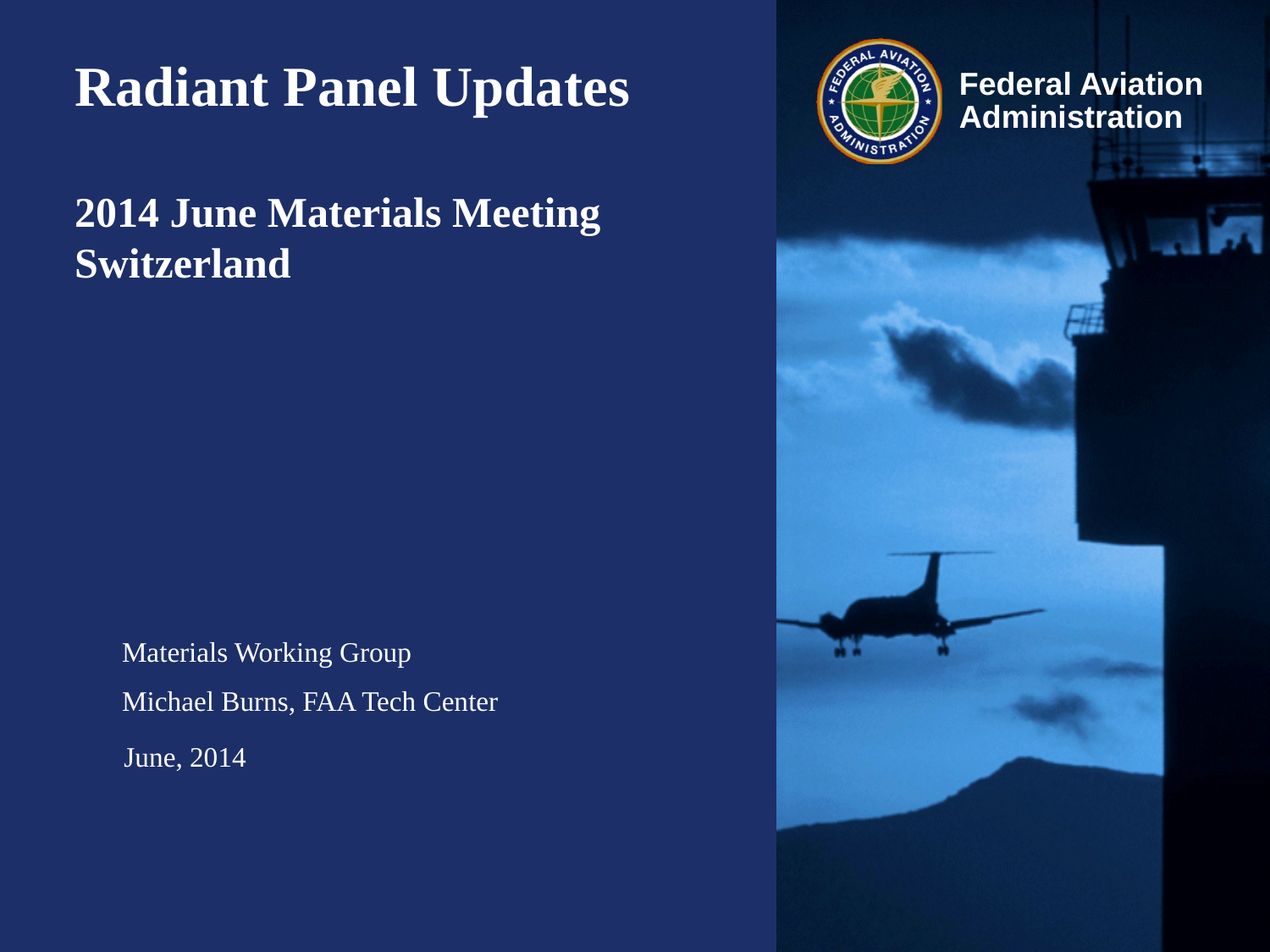

# Radiant Panel Updates 2014 June Materials Meeting Switzerland
Materials Working Group
Michael Burns, FAA Tech Center
June, 2014